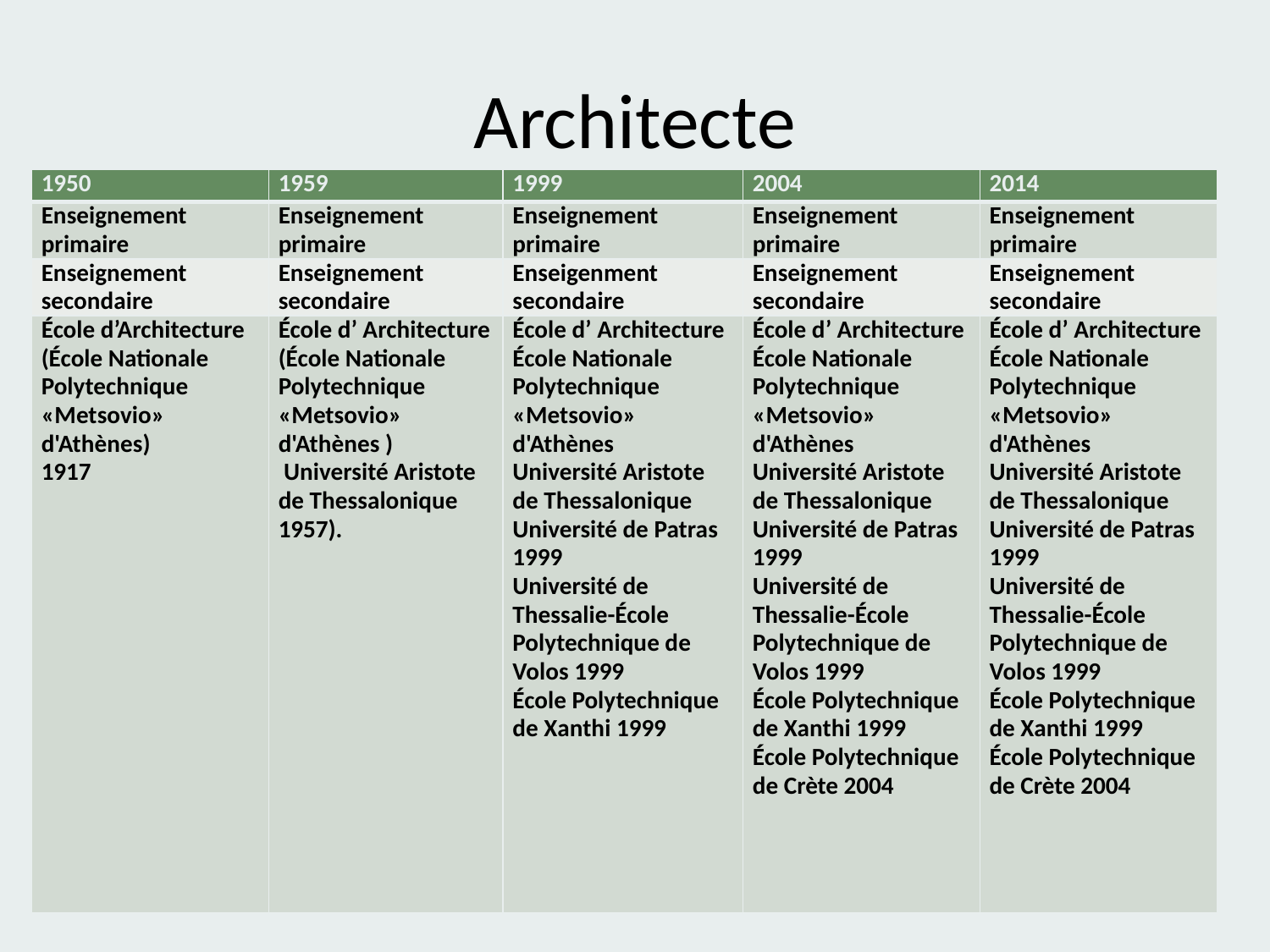

# Architecte
| 1950 | 1959 | 1999 | 2004 | 2014 |
| --- | --- | --- | --- | --- |
| Enseignement primaire | Enseignement primaire | Enseignement primaire | Enseignement primaire | Enseignement primaire |
| Enseignement secondaire | Enseignement secondaire | Enseigenment secondaire | Enseignement secondaire | Enseignement secondaire |
| École d’Architecture (École Nationale Polytechnique «Metsovio» d'Athènes) 1917 | École d’ Architecture (École Nationale Polytechnique «Metsovio» d'Athènes ) Université Aristote de Thessalonique 1957). | École d’ Architecture École Nationale Polytechnique «Metsovio» d'Athènes Université Aristote de Thessalonique Université de Patras 1999 Université de Thessalie-École Polytechnique de Volos 1999 École Polytechnique de Xanthi 1999 | École d’ Architecture École Nationale Polytechnique «Metsovio» d'Athènes Université Aristote de Thessalonique Université de Patras 1999 Université de Thessalie-École Polytechnique de Volos 1999 École Polytechnique de Xanthi 1999 École Polytechnique de Crète 2004 | École d’ Architecture École Nationale Polytechnique «Metsovio» d'Athènes Université Aristote de Thessalonique Université de Patras 1999 Université de Thessalie-École Polytechnique de Volos 1999 École Polytechnique de Xanthi 1999 École Polytechnique de Crète 2004 |